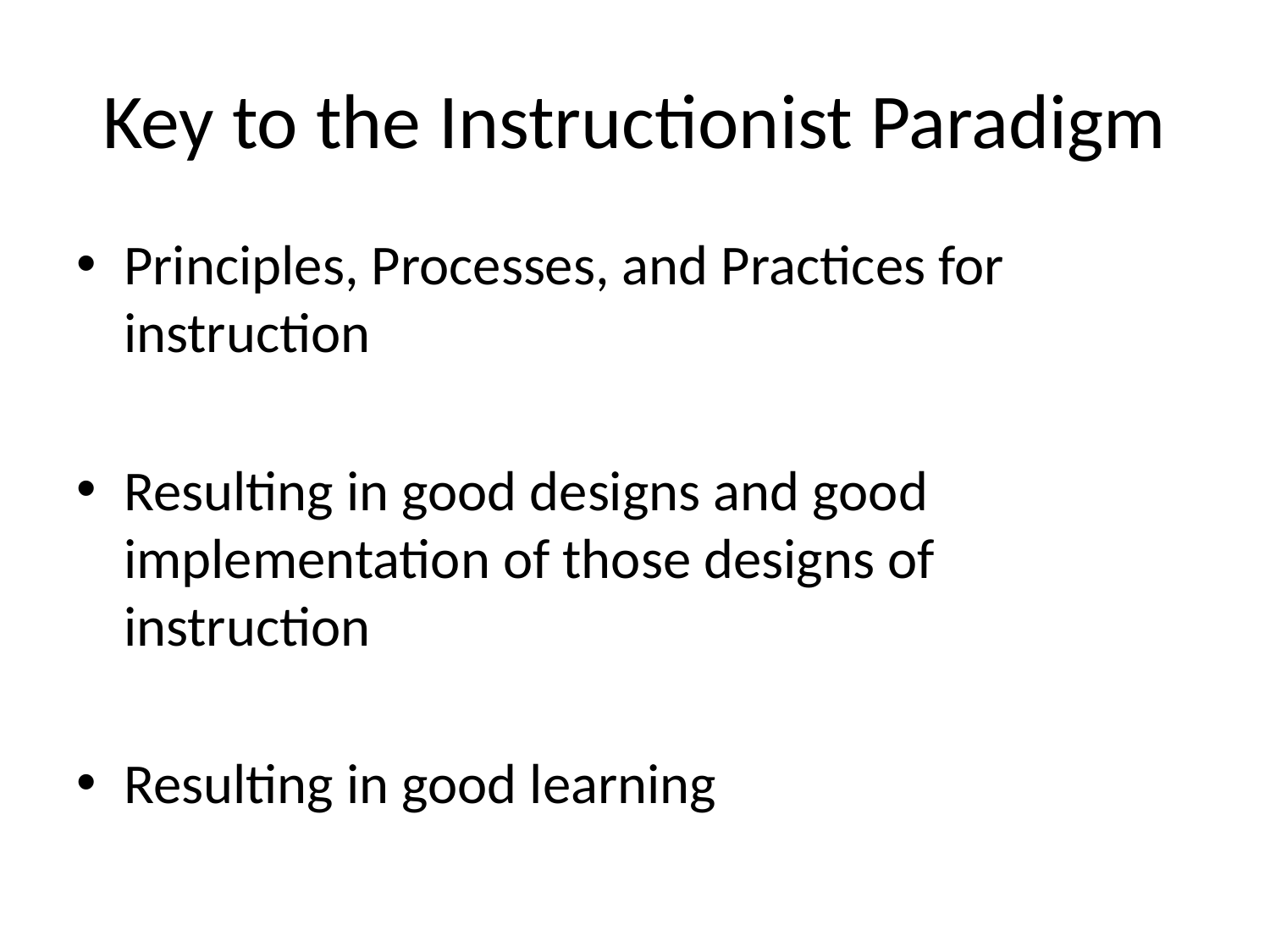

# Key to the Instructionist Paradigm
Principles, Processes, and Practices for instruction

Resulting in good designs and good implementation of those designs of instruction

Resulting in good learning